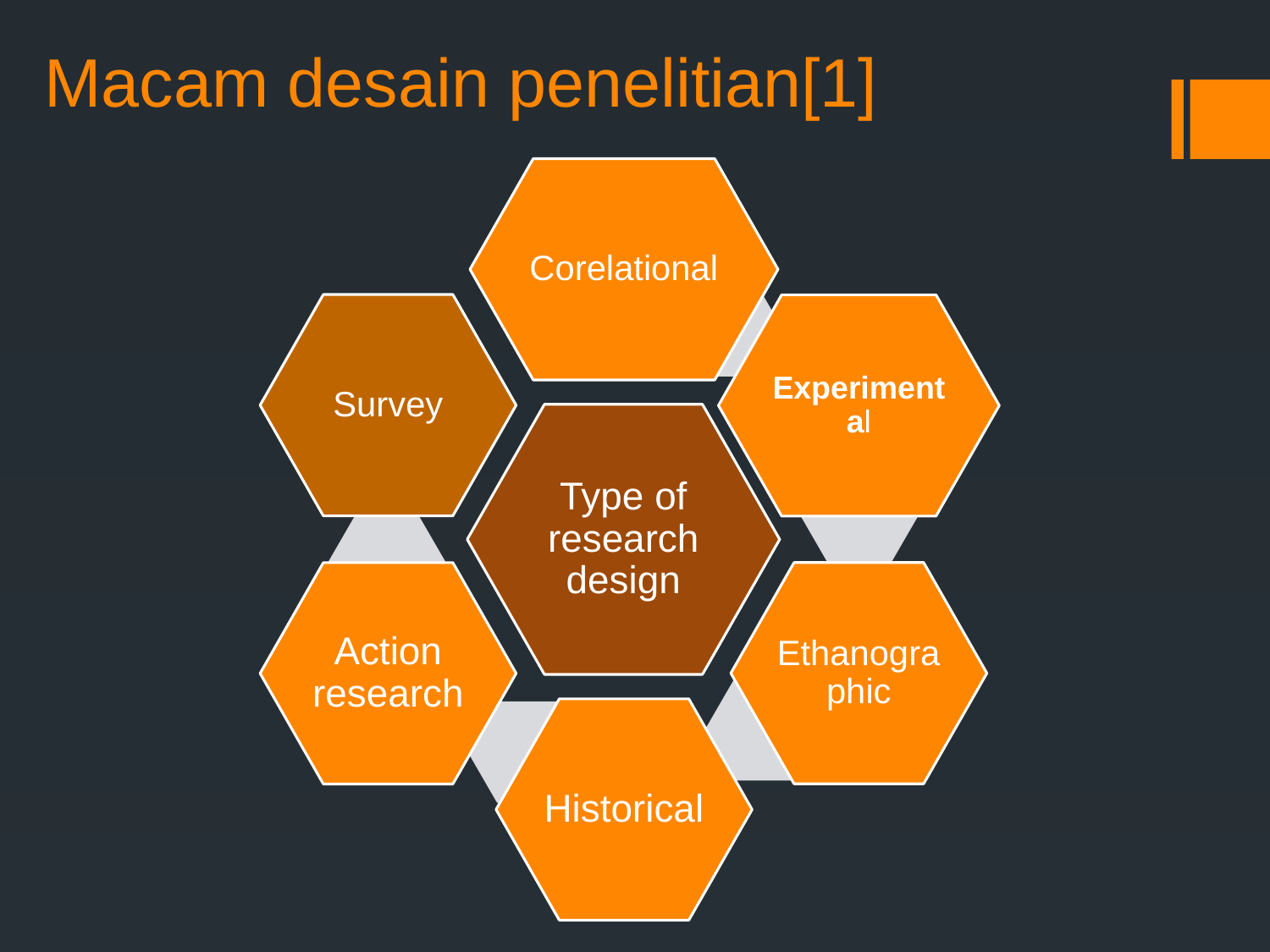

# Macam desain penelitian[1]
Type of research design
Corelational
Experimental
Ethanographic
Historical
Action research
Survey